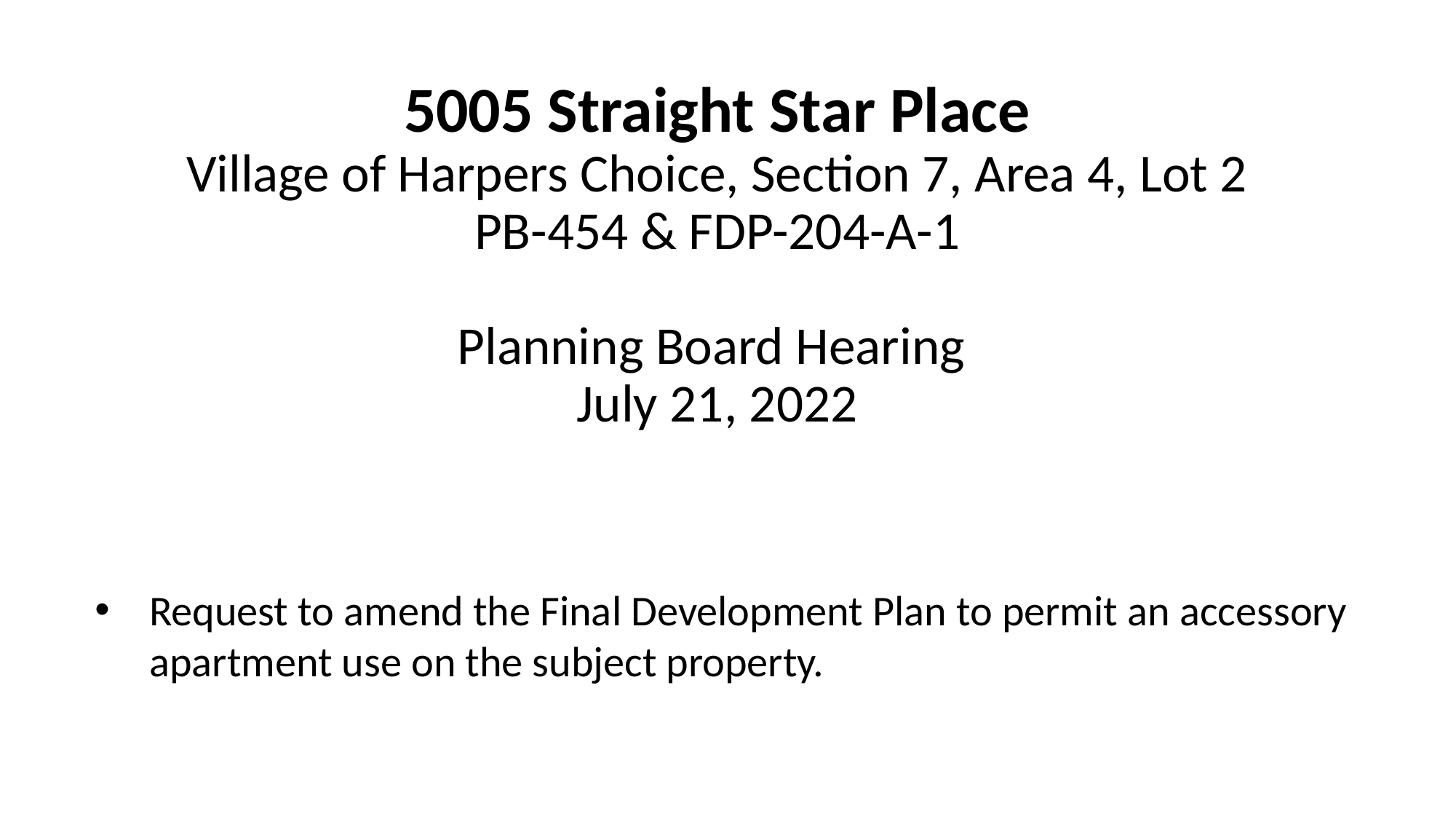

# 5005 Straight Star Place Village of Harpers Choice, Section 7, Area 4, Lot 2 PB-454 & FDP-204-A-1 Planning Board Hearing July 21, 2022
Request to amend the Final Development Plan to permit an accessory apartment use on the subject property.